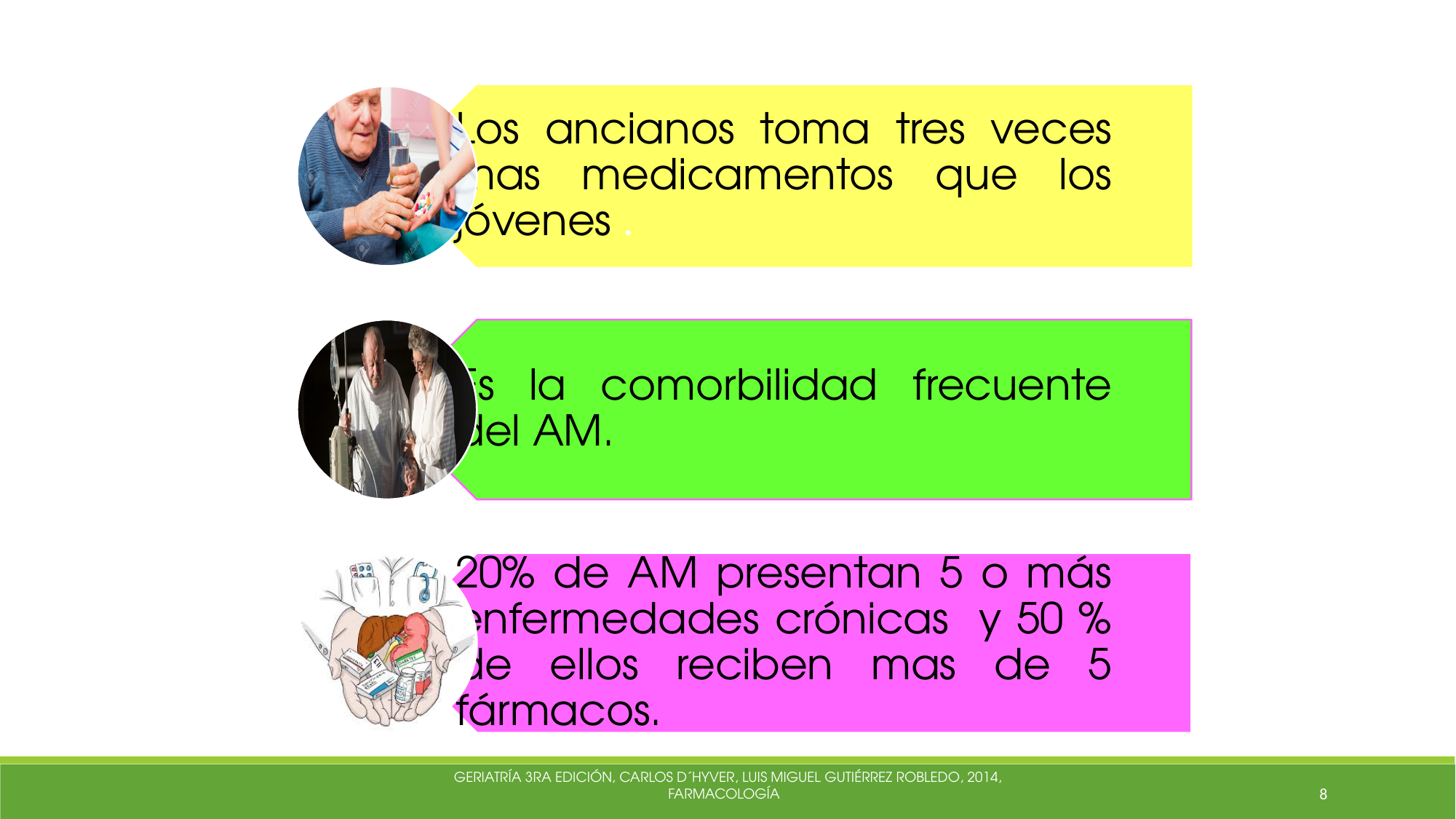

Los ancianos toma tres veces mas medicamentos que los jóvenes .
Es la comorbilidad frecuente del AM.
20% de AM presentan 5 o más enfermedades crónicas  y 50 % de ellos reciben mas de 5 fármacos.
Geriatría 3ra edición, Carlos d´Hyver, Luis miguel Gutiérrez robledo, 2014, farmacología

8